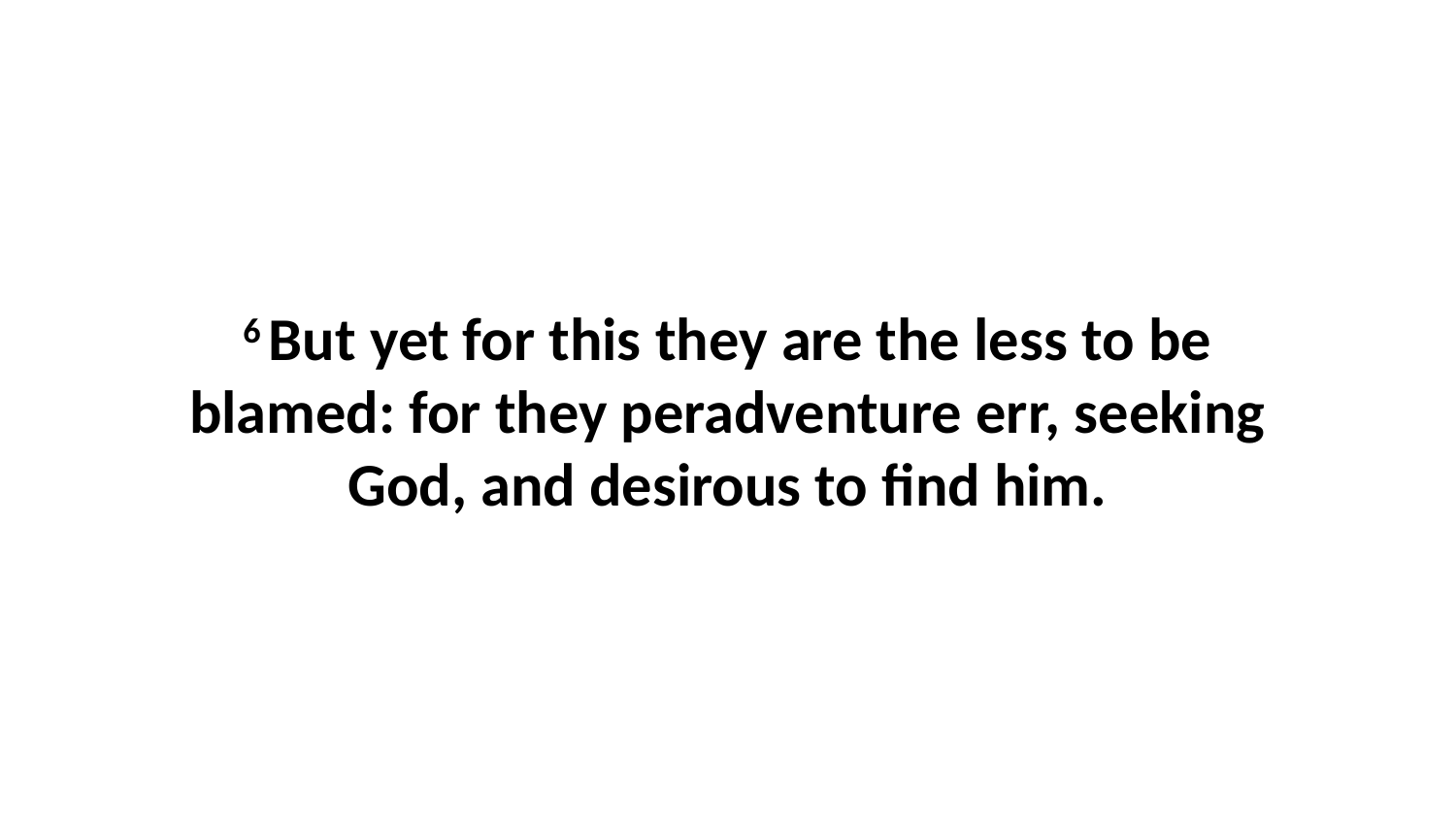

6 But yet for this they are the less to be blamed: for they peradventure err, seeking God, and desirous to find him.